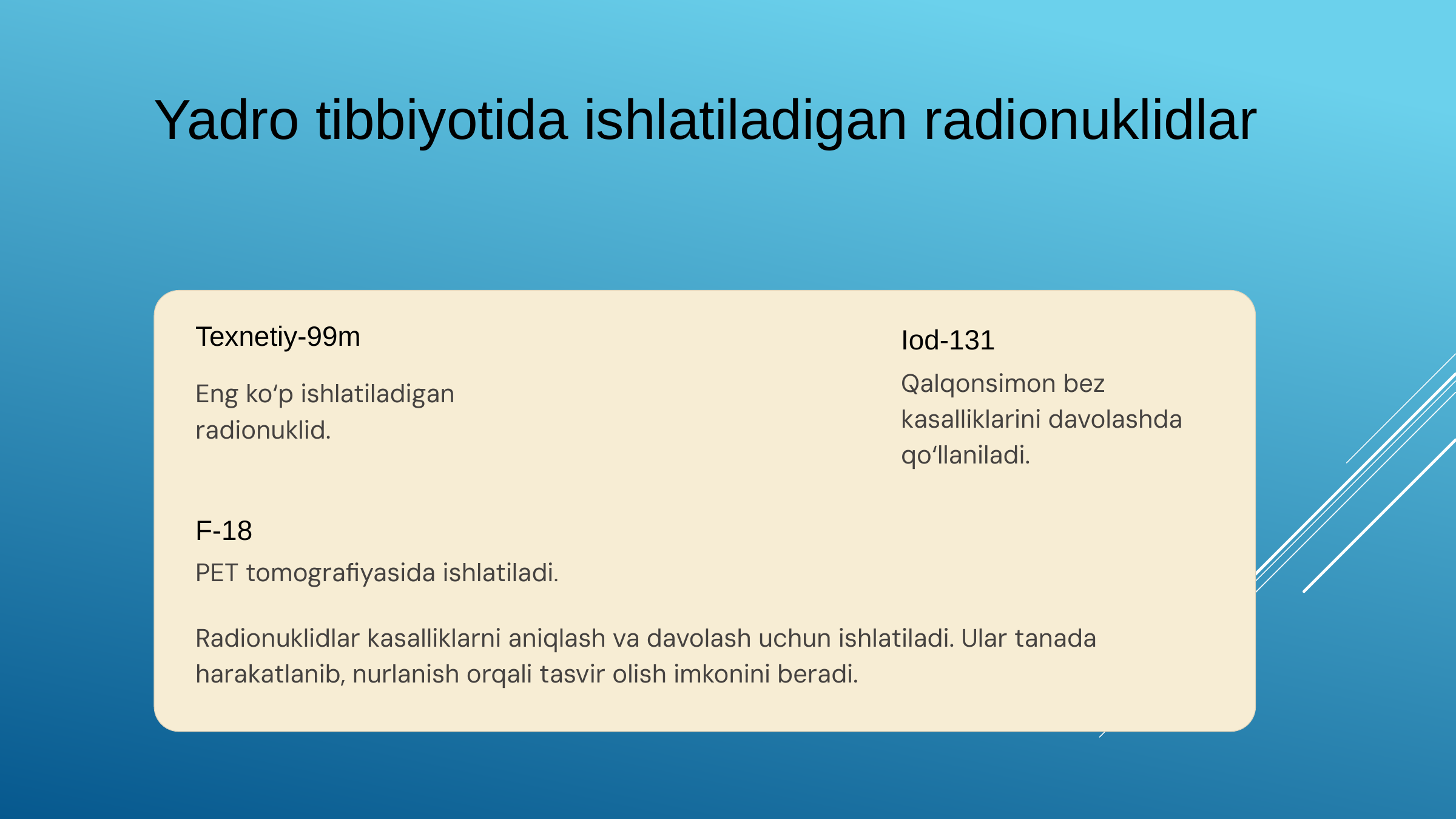

Yadro tibbiyotida ishlatiladigan radionuklidlar

Texnetiy-99m
Iod-131
Qalqonsimon bez kasalliklarini davolashda qo‘llaniladi.
Eng ko‘p ishlatiladigan radionuklid.
F-18
PET tomografiyasida ishlatiladi.
Radionuklidlar kasalliklarni aniqlash va davolash uchun ishlatiladi. Ular tanada harakatlanib, nurlanish orqali tasvir olish imkonini beradi.